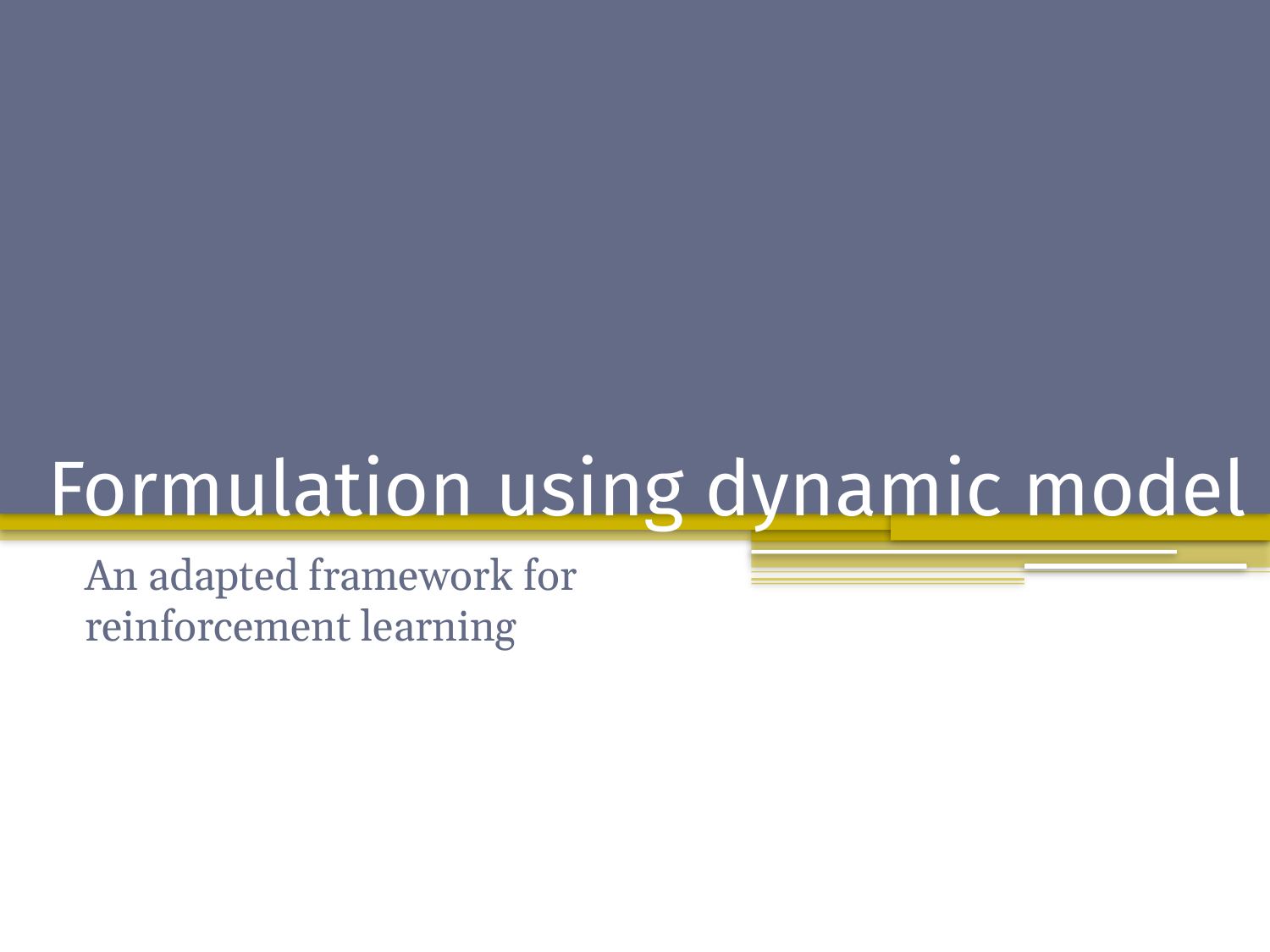

# Formulation using dynamic model
An adapted framework for reinforcement learning